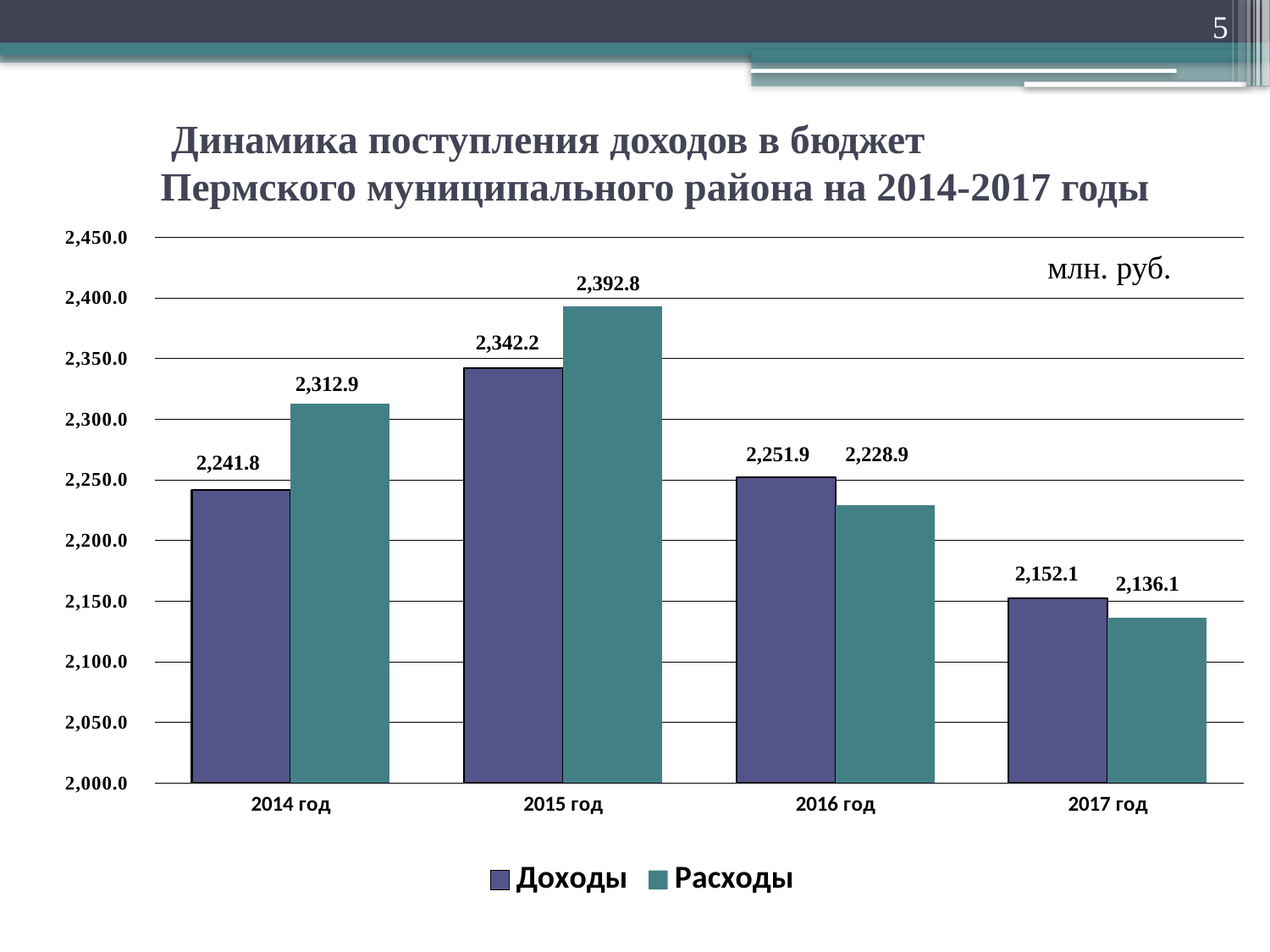

5
# Динамика поступления доходов в бюджет Пермского муниципального района на 2014-2017 годы

### Chart

| Category | Доходы | Расходы |
|---|---|---|
| 2014 год | 2241.8 | 2312.9 |
| 2015 год | 2342.2 | 2392.8 |
| 2016 год | 2251.9 | 2228.9 |
| 2017 год | 2152.1 | 2136.1 |
млн. руб.